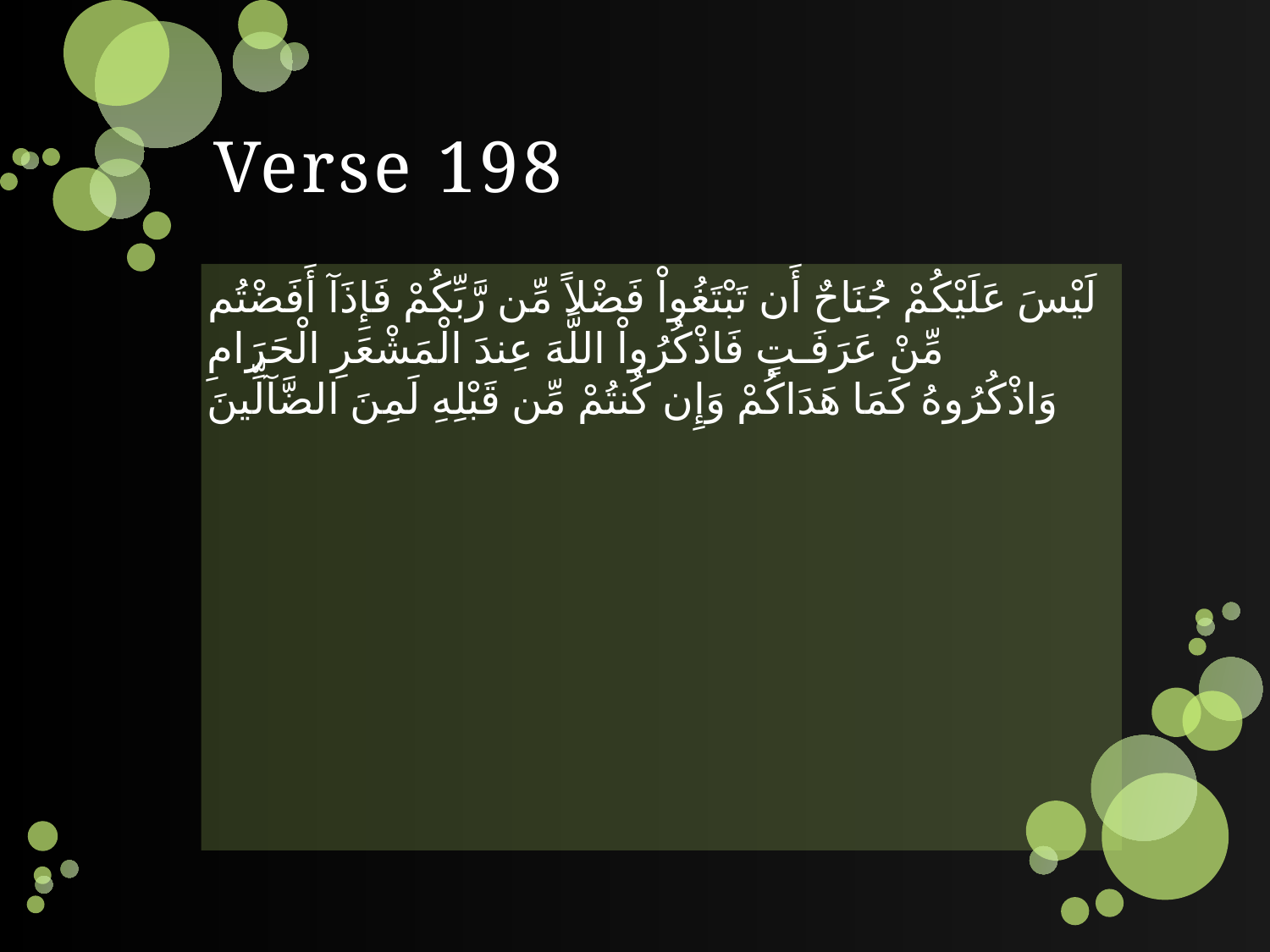

# Verse 198
لَيْسَ عَلَيْكُمْ جُنَاحٌ أَن تَبْتَغُواْ فَضْلاً مِّن رَّبِّكُمْ فَإِذَآ أَفَضْتُم مِّنْ عَرَفَـتٍ فَاذْكُرُواْ اللَّهَ عِندَ الْمَشْعَرِ الْحَرَامِ وَاذْكُرُوهُ كَمَا هَدَاكُمْ وَإِن كُنتُمْ مِّن قَبْلِهِ لَمِنَ الضَّآلِّينَ